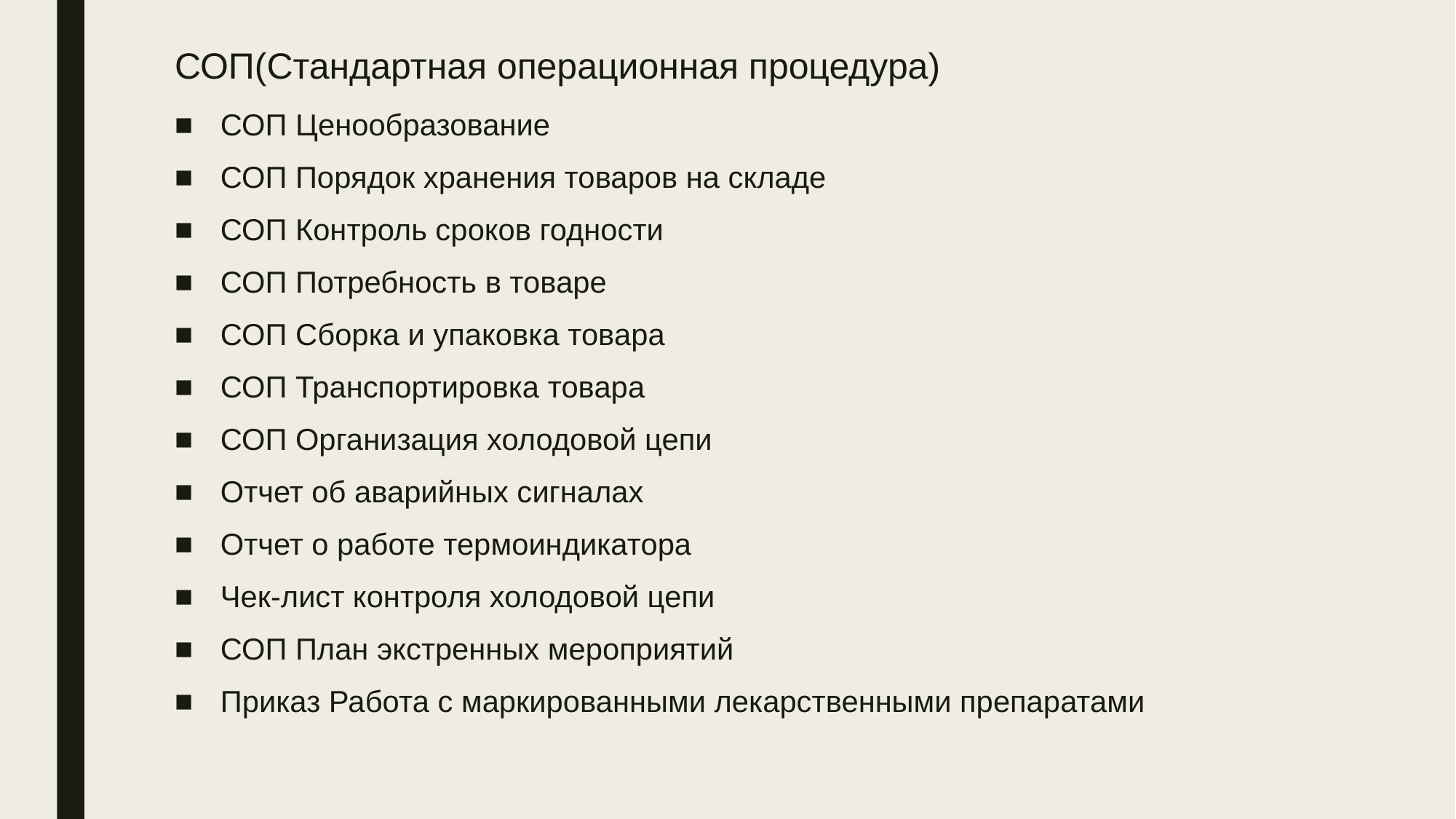

# СОП(Стандартная операционная процедура)
СОП Ценообразование
СОП Порядок хранения товаров на складе
СОП Контроль сроков годности
СОП Потребность в товаре
СОП Сборка и упаковка товара
СОП Транспортировка товара
СОП Организация холодовой цепи
Отчет об аварийных сигналах
Отчет о работе термоиндикатора
Чек-лист контроля холодовой цепи
СОП План экстренных мероприятий
Приказ Работа с маркированными лекарственными препаратами